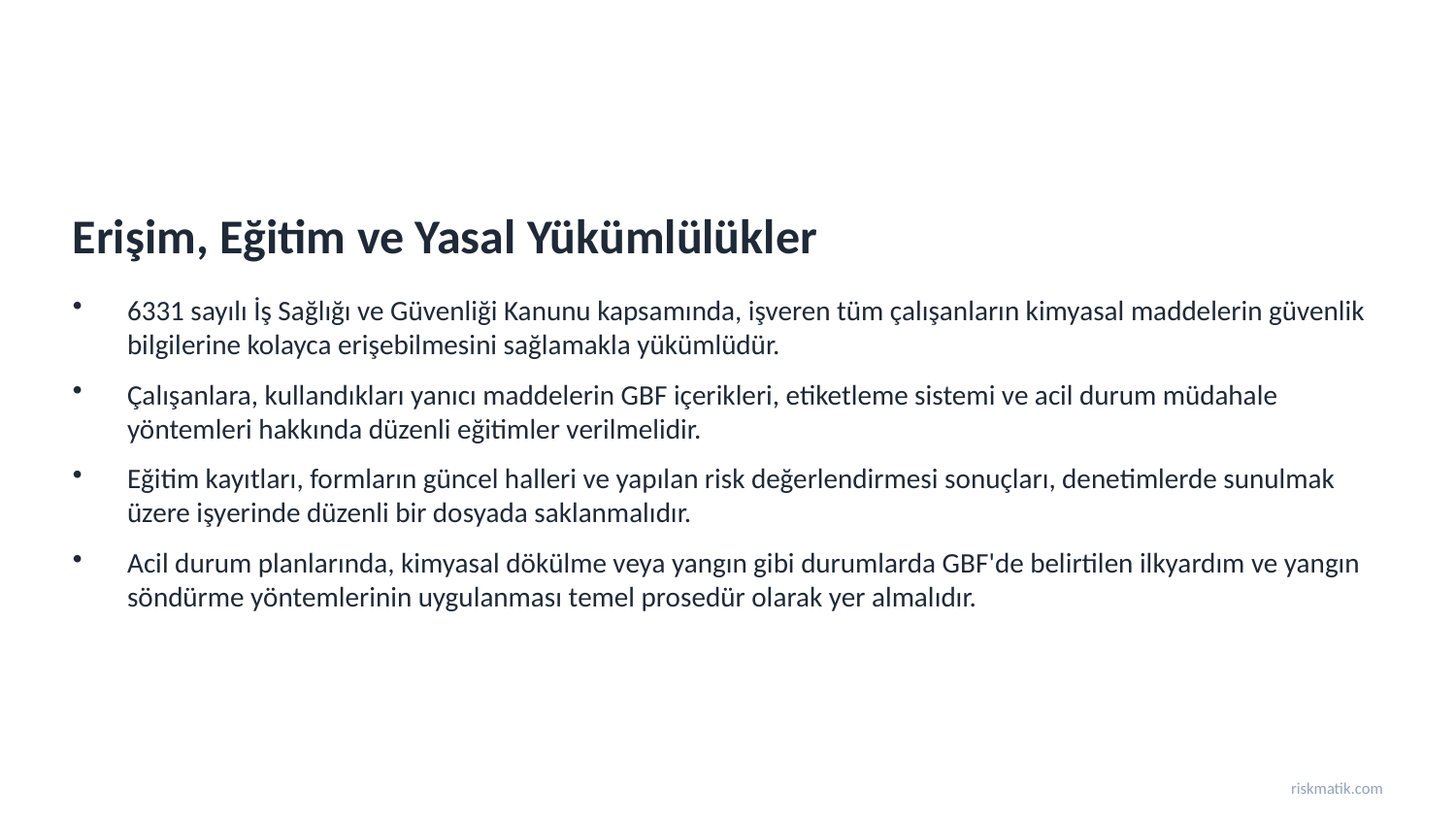

Erişim, Eğitim ve Yasal Yükümlülükler
6331 sayılı İş Sağlığı ve Güvenliği Kanunu kapsamında, işveren tüm çalışanların kimyasal maddelerin güvenlik bilgilerine kolayca erişebilmesini sağlamakla yükümlüdür.
Çalışanlara, kullandıkları yanıcı maddelerin GBF içerikleri, etiketleme sistemi ve acil durum müdahale yöntemleri hakkında düzenli eğitimler verilmelidir.
Eğitim kayıtları, formların güncel halleri ve yapılan risk değerlendirmesi sonuçları, denetimlerde sunulmak üzere işyerinde düzenli bir dosyada saklanmalıdır.
Acil durum planlarında, kimyasal dökülme veya yangın gibi durumlarda GBF'de belirtilen ilkyardım ve yangın söndürme yöntemlerinin uygulanması temel prosedür olarak yer almalıdır.
riskmatik.com